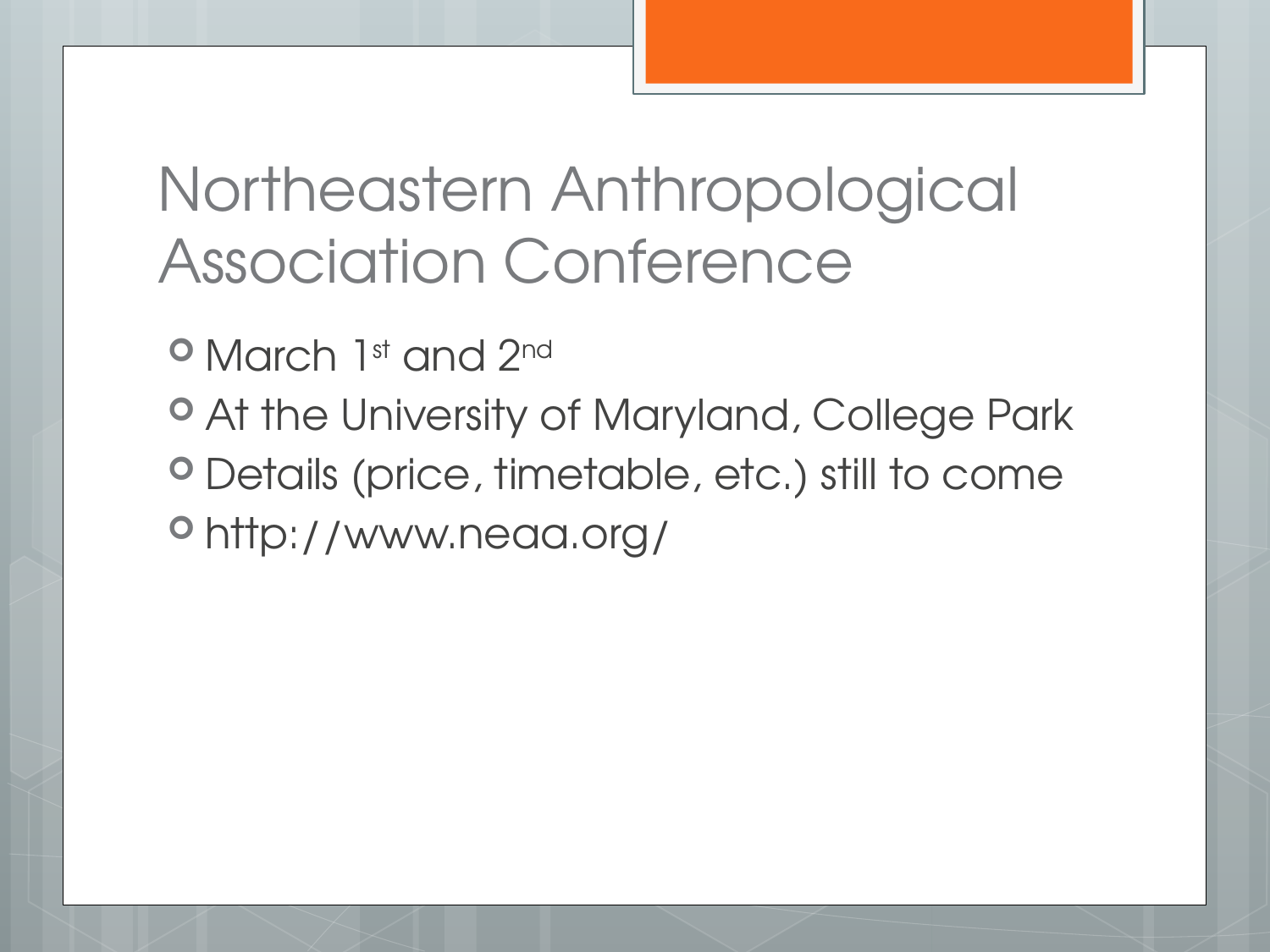

# Northeastern Anthropological Association Conference
March 1st and 2nd
At the University of Maryland, College Park
Details (price, timetable, etc.) still to come
http://www.neaa.org/